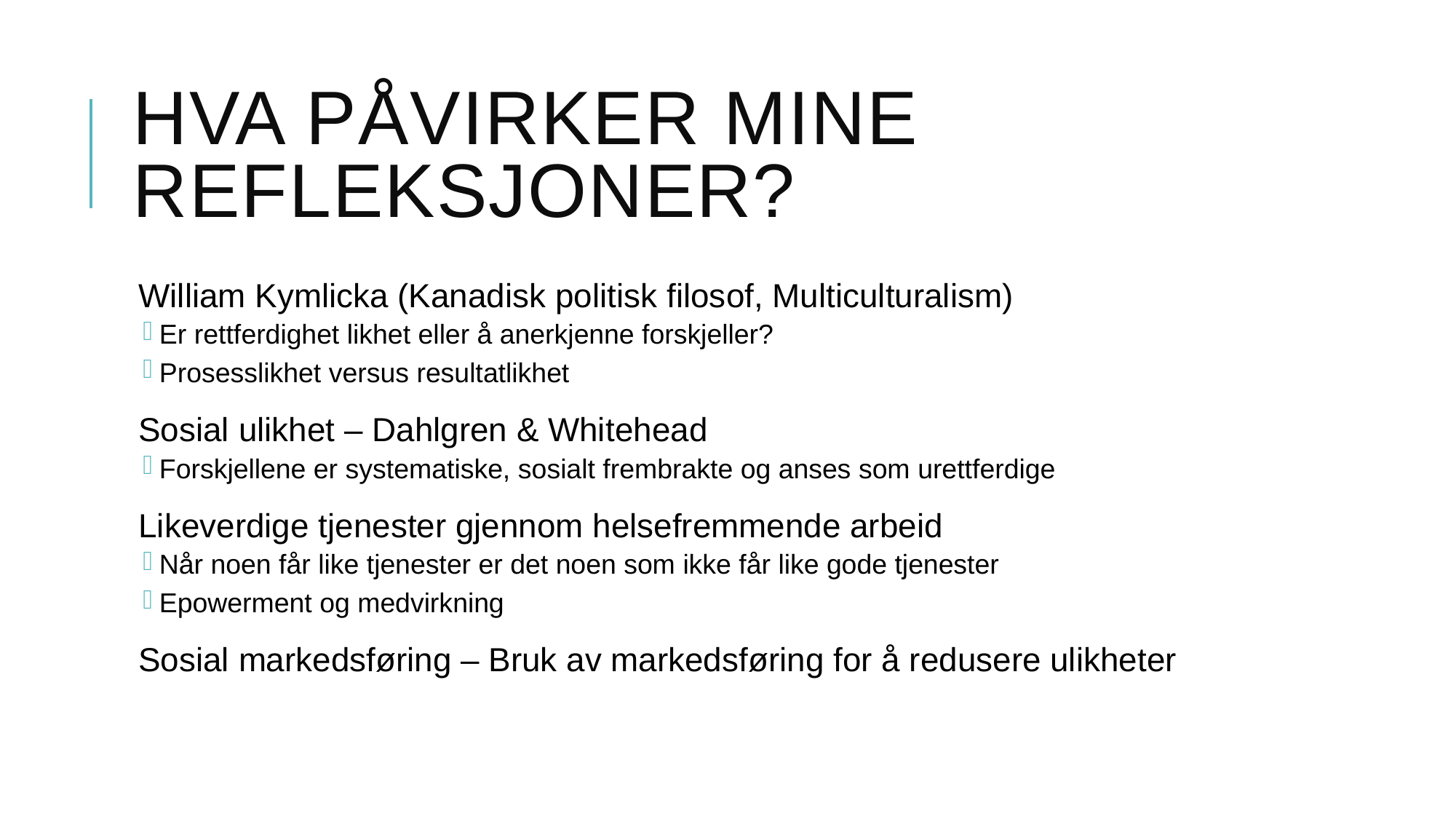

# Hva påvirker mine refleksjoner?
William Kymlicka (Kanadisk politisk filosof, Multiculturalism)
Er rettferdighet likhet eller å anerkjenne forskjeller?
Prosesslikhet versus resultatlikhet
Sosial ulikhet – Dahlgren & Whitehead
Forskjellene er systematiske, sosialt frembrakte og anses som urettferdige
Likeverdige tjenester gjennom helsefremmende arbeid
Når noen får like tjenester er det noen som ikke får like gode tjenester
Epowerment og medvirkning
Sosial markedsføring – Bruk av markedsføring for å redusere ulikheter